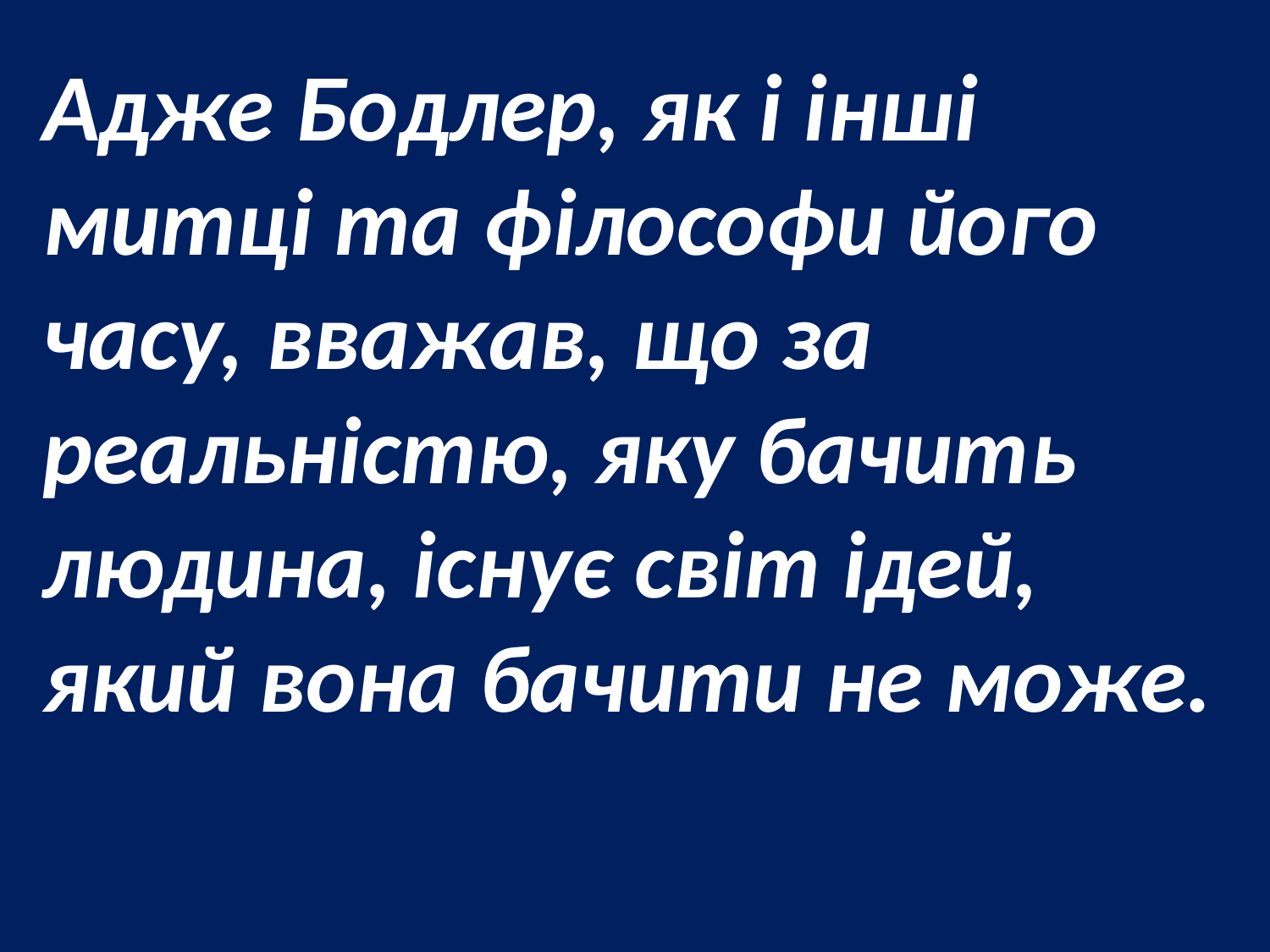

Адже Бодлер, як і інші митці та філософи його часу, вважав, що за реальністю, яку бачить людина, існує світ ідей, який вона бачити не може.